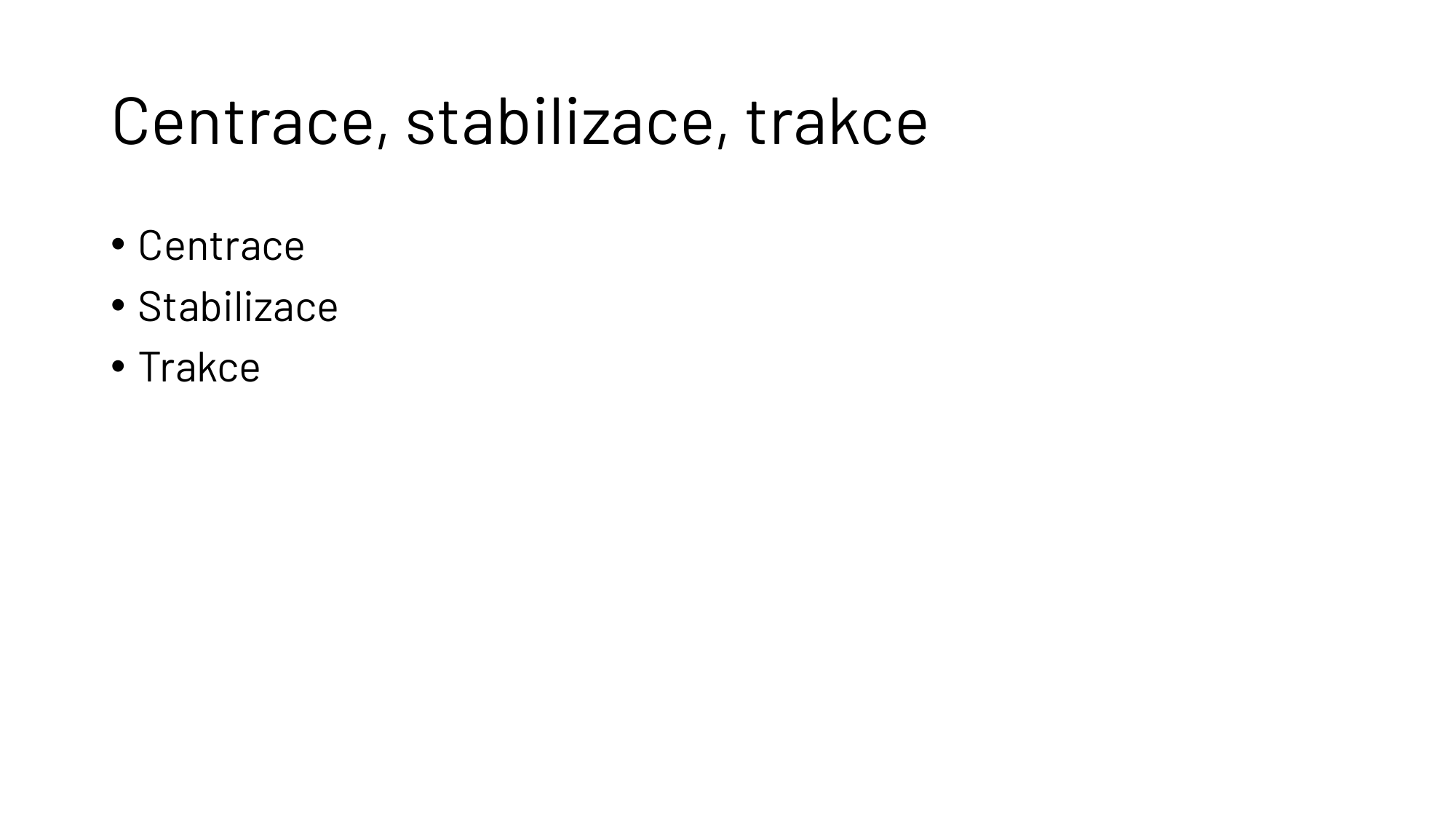

# Centrace, stabilizace, trakce
Centrace
Stabilizace
Trakce